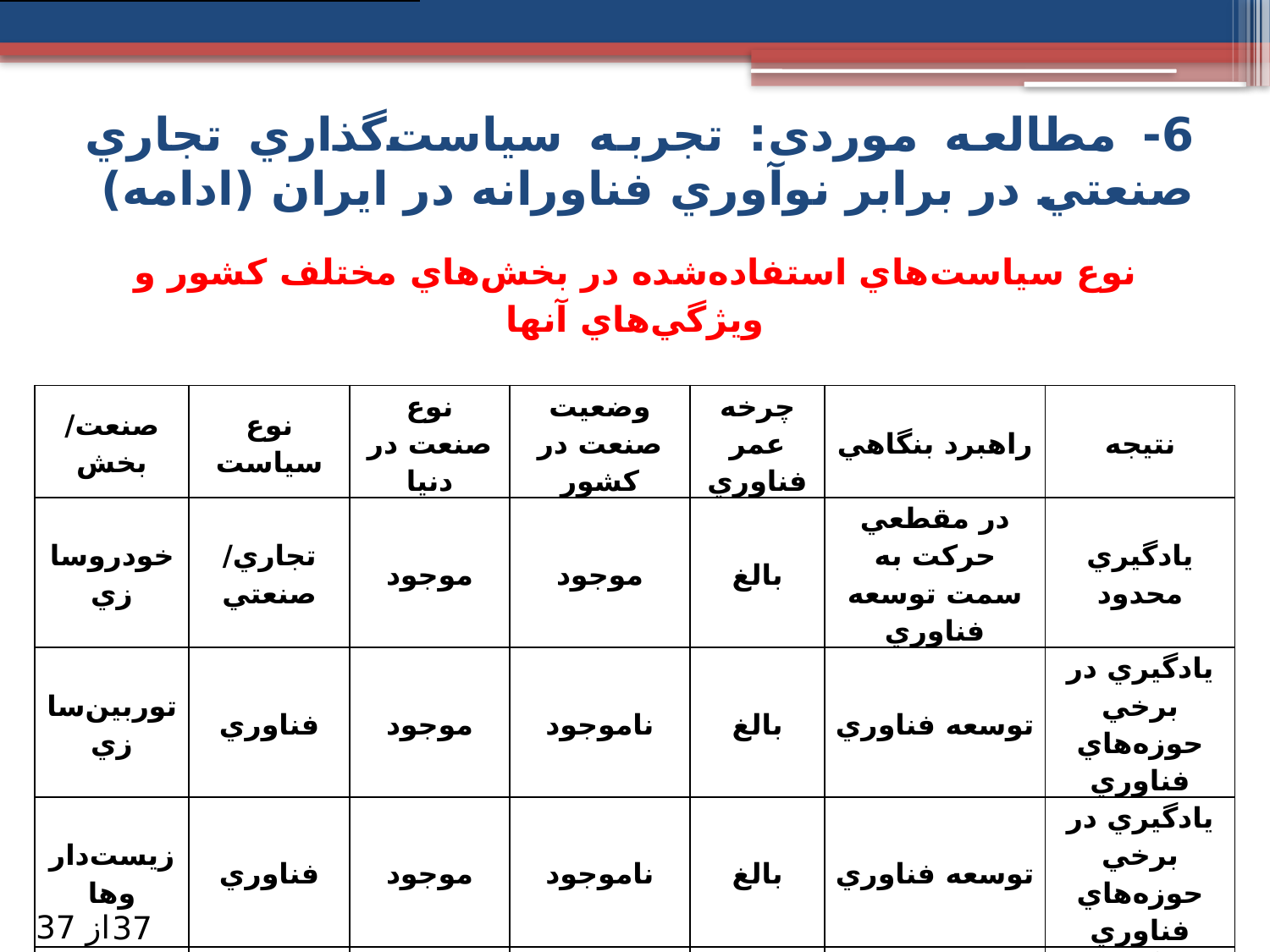

6- مطالعه موردی: تجربه سياست‌گذاري تجاري صنعتي در برابر نوآوري فناورانه در ايران (ادامه)
| نوع سياست‌هاي استفاده‌شده در بخش‌هاي مختلف كشور و ويژگي‌هاي آنها |  |  |  |  |  |  |
| --- | --- | --- | --- | --- | --- | --- |
| صنعت/بخش | نوع سياست | نوع صنعت در دنيا | وضعيت صنعت در كشور | چرخه عمر فناوري | راهبرد بنگاهي | نتيجه |
| خودروسازي | تجاري/صنعتي | موجود | موجود | بالغ | در مقطعي حركت به سمت توسعه فناوري | يادگيري محدود |
| توربين‌سازي | فناوري | موجود | ناموجود | بالغ | توسعه فناوري | يادگيري در برخي حوزه‌هاي فناوري |
| زيست‌داروها | فناوري | موجود | ناموجود | بالغ | توسعه فناوري | يادگيري در برخي حوزه‌هاي فناوري |
| نانوفناوري | فناوري | جديد | ناموجود | كوتاه | توسعه فناوري | يادگيري گسترده‌تر در دوران اخير |
از 37
37